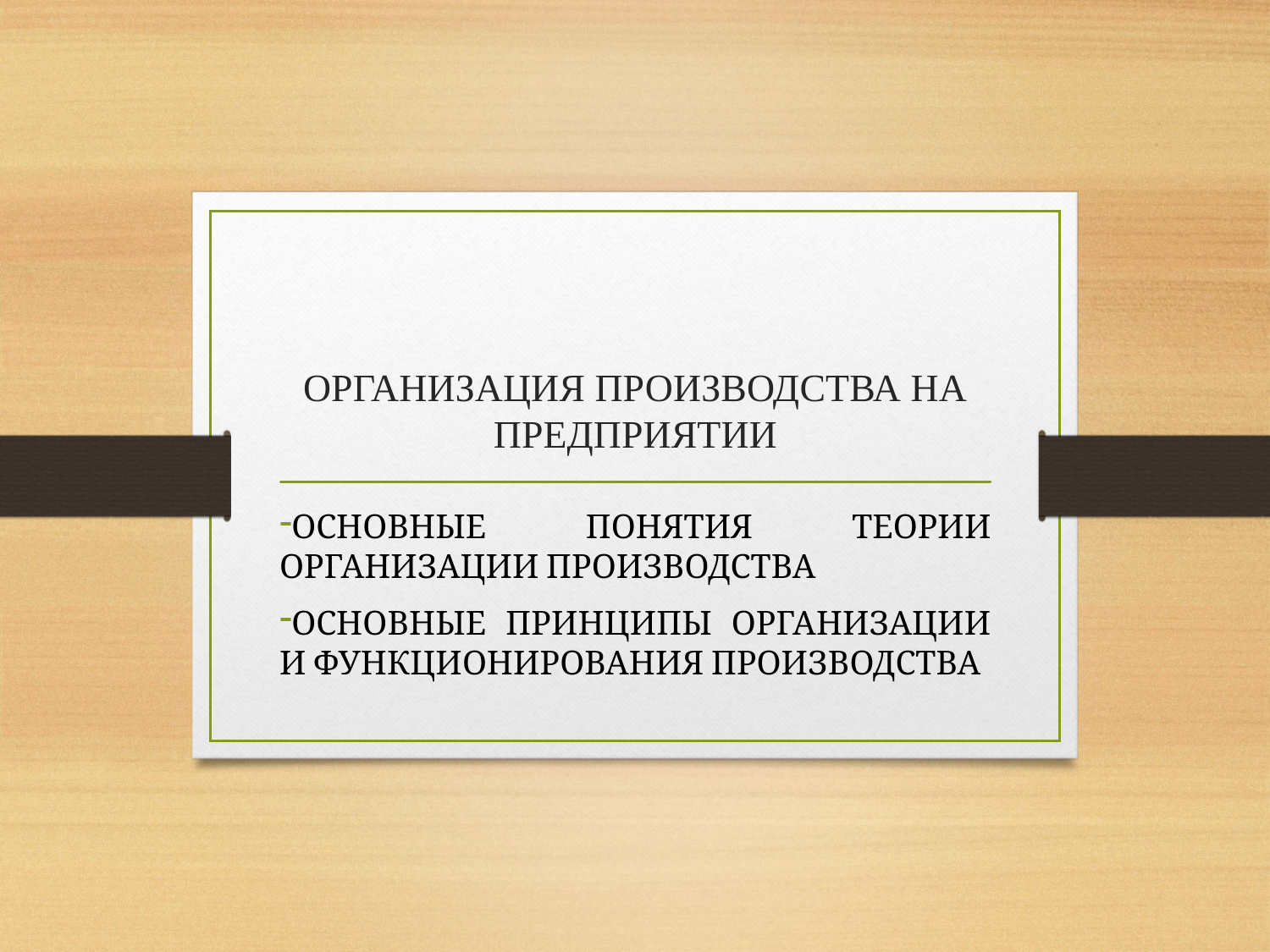

# ОРГАНИЗАЦИЯ ПРОИЗВОДСТВА НА ПРЕДПРИЯТИИ
ОСНОВНЫЕ ПОНЯТИЯ ТЕОРИИ ОРГАНИЗАЦИИ ПРОИЗВОДСТВА
ОСНОВНЫЕ ПРИНЦИПЫ ОРГАНИЗАЦИИ И ФУНКЦИОНИРОВАНИЯ ПРОИЗВОДСТВА